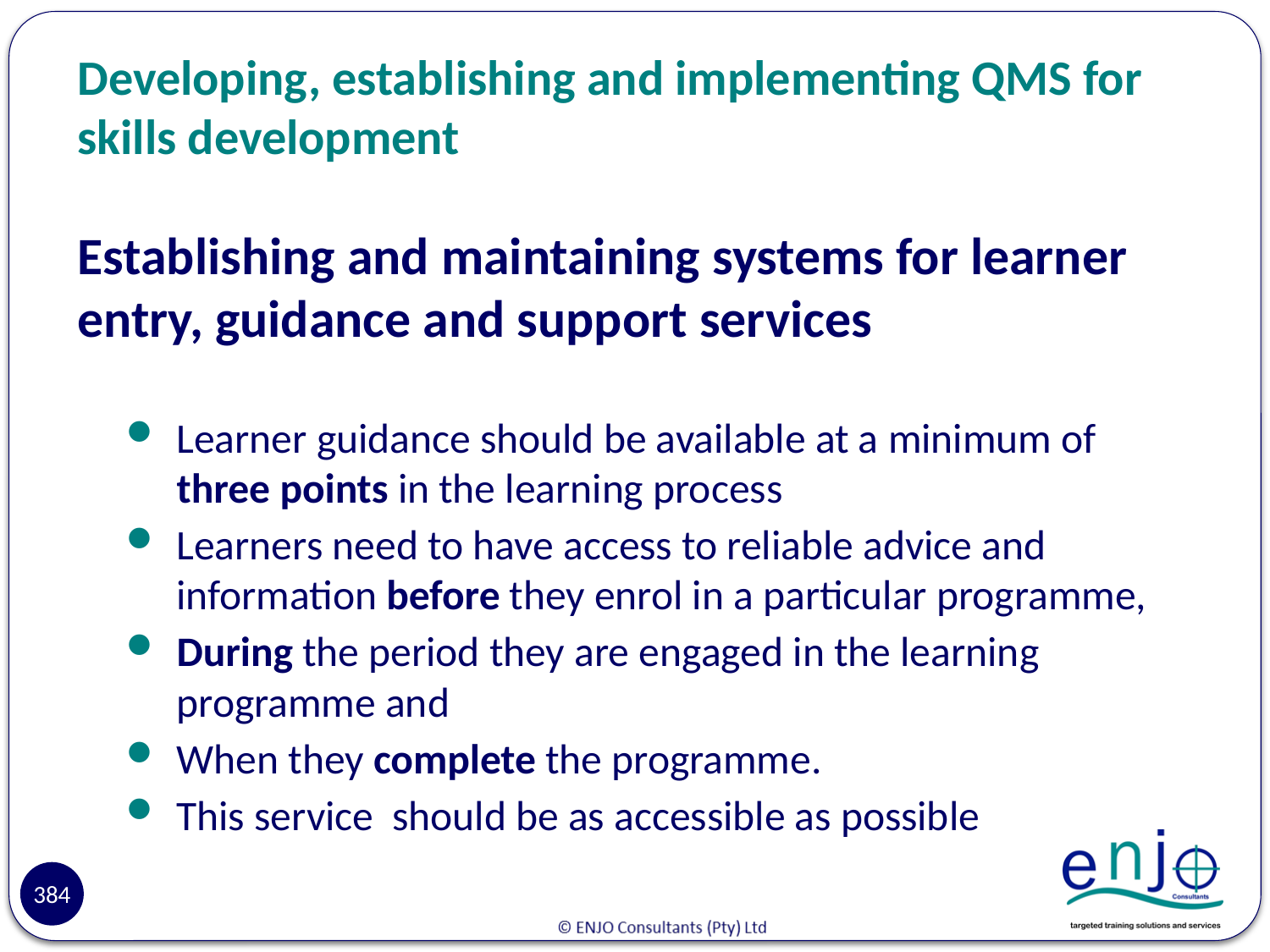

# Developing, establishing and implementing QMS for skills development
Establishing and maintaining systems for learner entry, guidance and support services

Learner guidance should be available at a minimum of three points in the learning process
Learners need to have access to reliable advice and information before they enrol in a particular programme,
During the period they are engaged in the learning programme and
When they complete the programme.
This service  should be as accessible as possible
Reasons
384